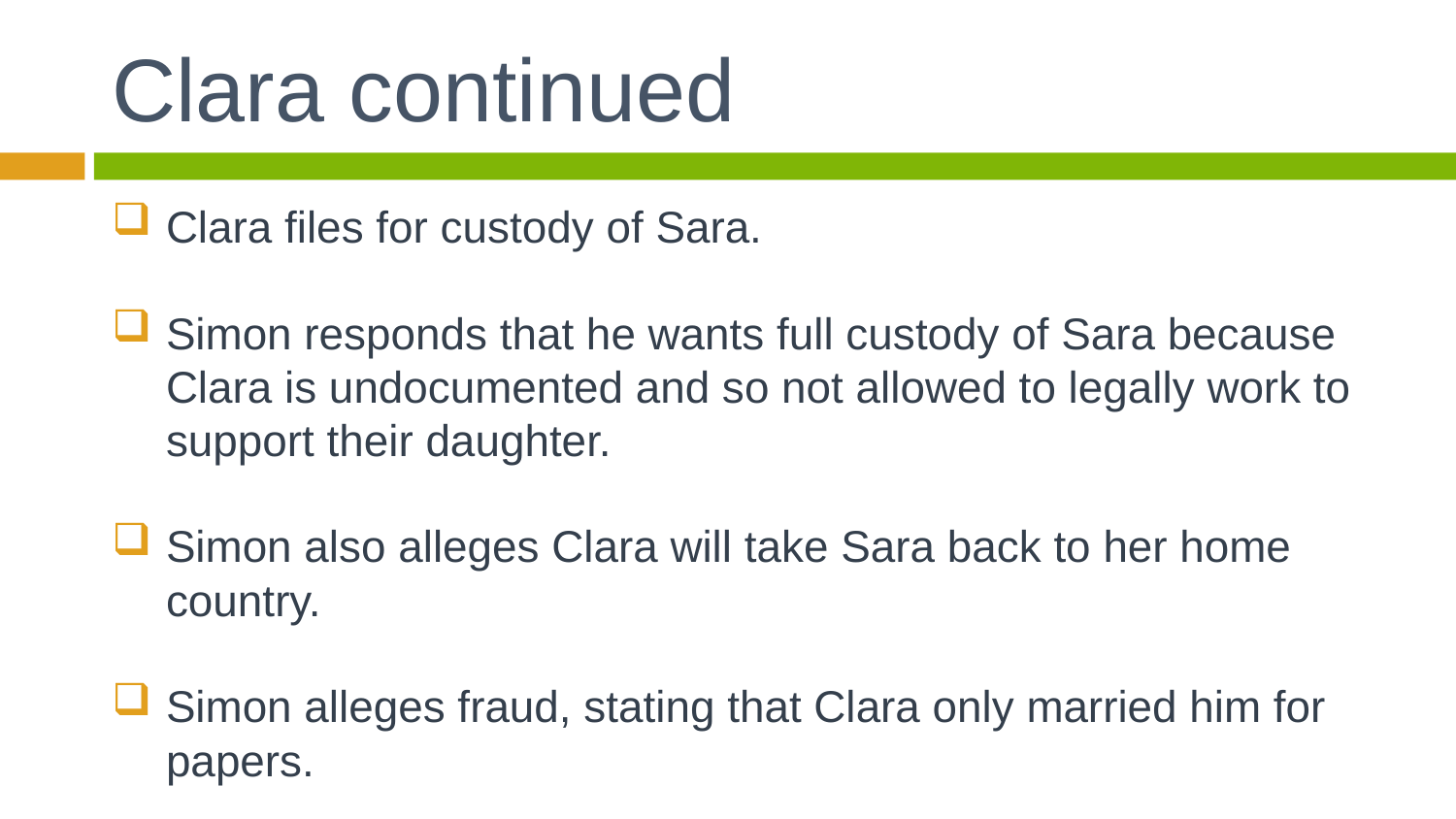

# Clara continued
Clara files for custody of Sara.

Simon responds that he wants full custody of Sara because Clara is undocumented and so not allowed to legally work to support their daughter.

Simon also alleges Clara will take Sara back to her home country.

Simon alleges fraud, stating that Clara only married him for papers.